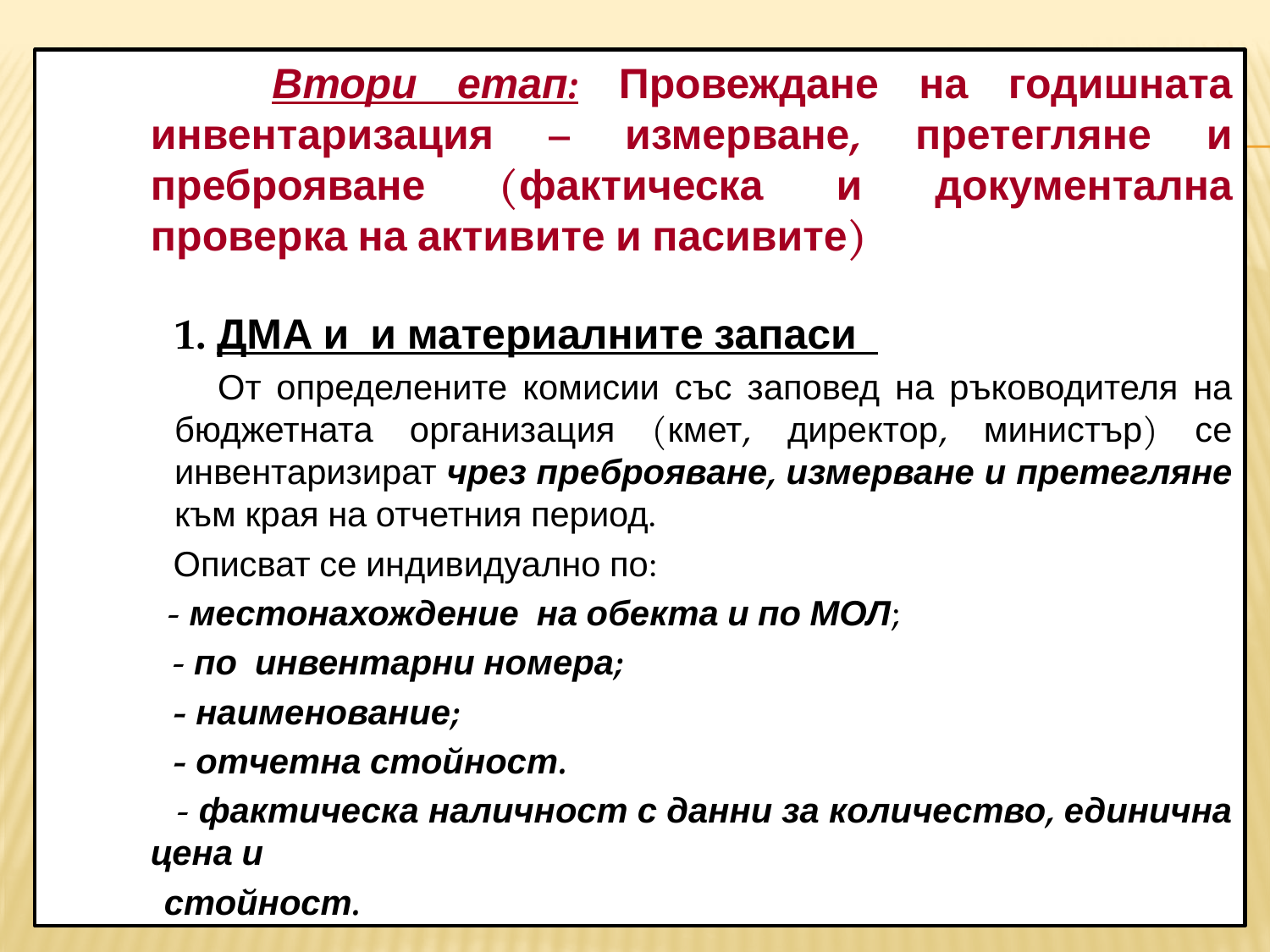

#
    Втори етап: Провеждане на годишната инвентаризация – измерване, претегляне и преброяване (фактическа и документална проверка на активите и пасивите)

      1. ДМА и  и материалните запаси
       От определените комисии със заповед на ръководителя на бюджетната организация (кмет, директор, министър) се инвентаризират чрез преброяване, измерване и претегляне към края на отчетния период.
       Описват се индивидуално по:
  	  - местонахождение  на обекта и по МОЛ;
       - по  инвентарни номера;
       - наименование;
       - отчетна стойност.
       - фактическа наличност с данни за количество, единична цена и
      стойност.

8